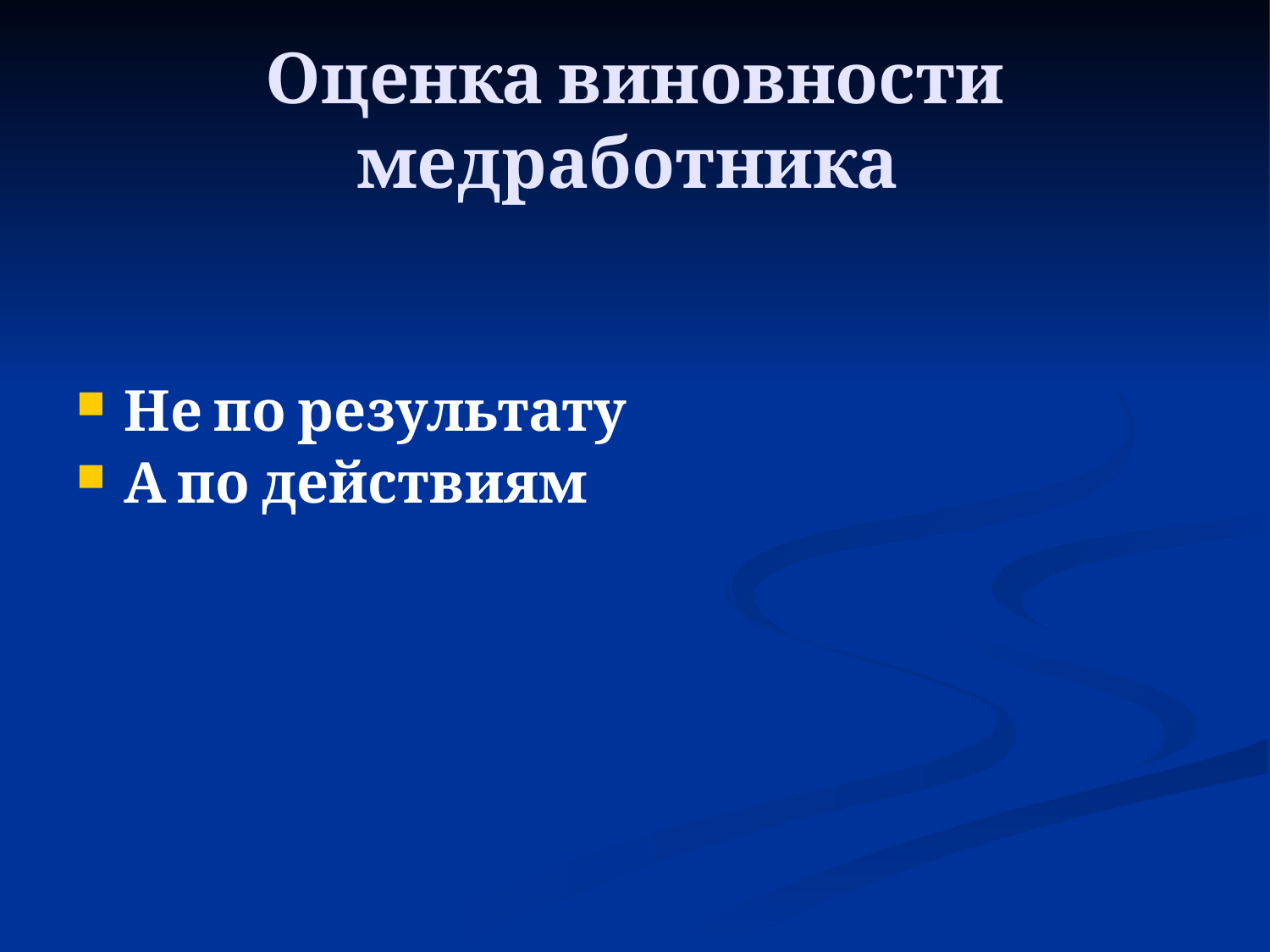

# Оценка виновности медработника

Не по результату
А по действиям